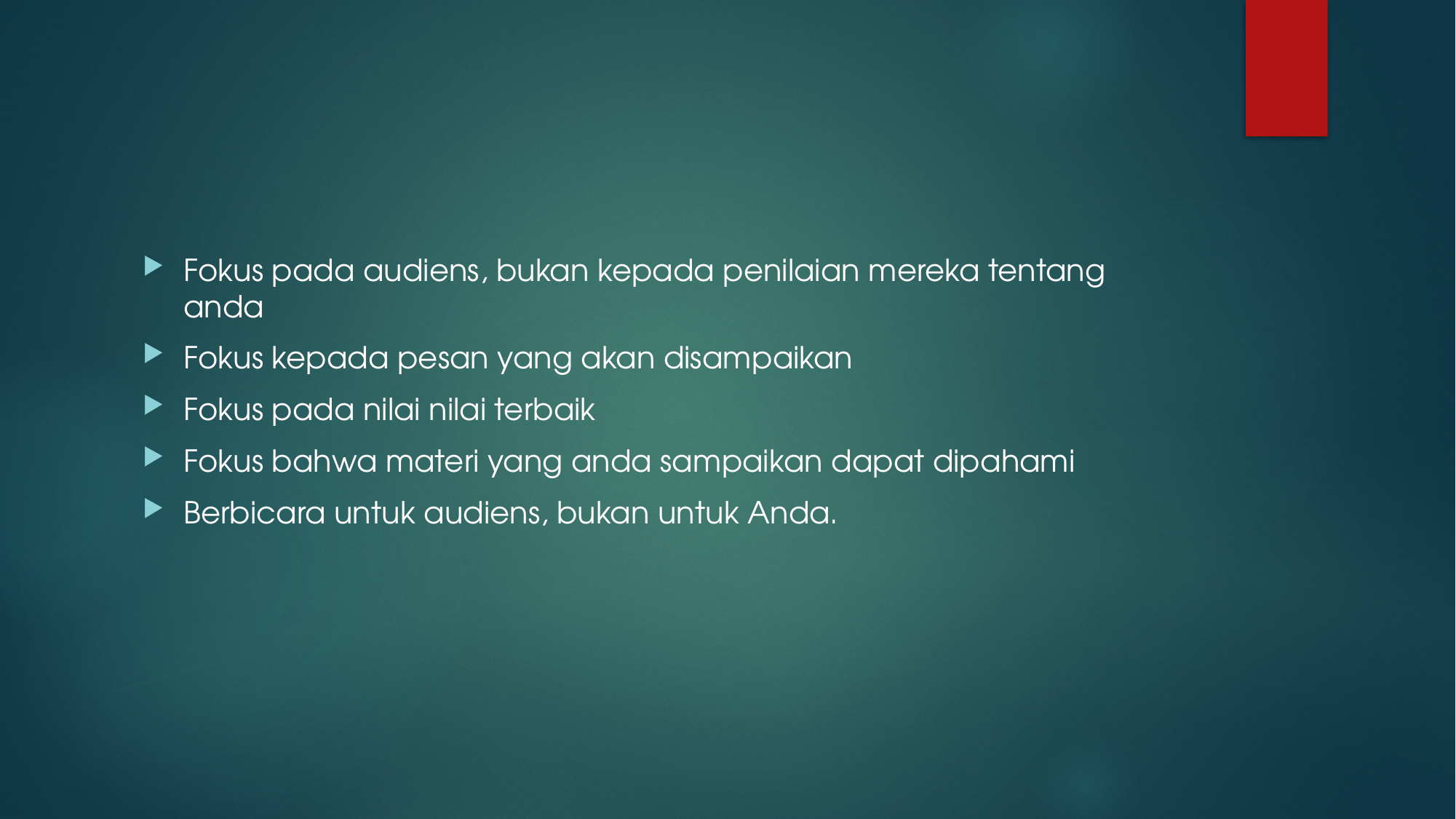

#
Fokus pada audiens, bukan kepada penilaian mereka tentang anda
Fokus kepada pesan yang akan disampaikan
Fokus pada nilai nilai terbaik
Fokus bahwa materi yang anda sampaikan dapat dipahami
Berbicara untuk audiens, bukan untuk Anda.